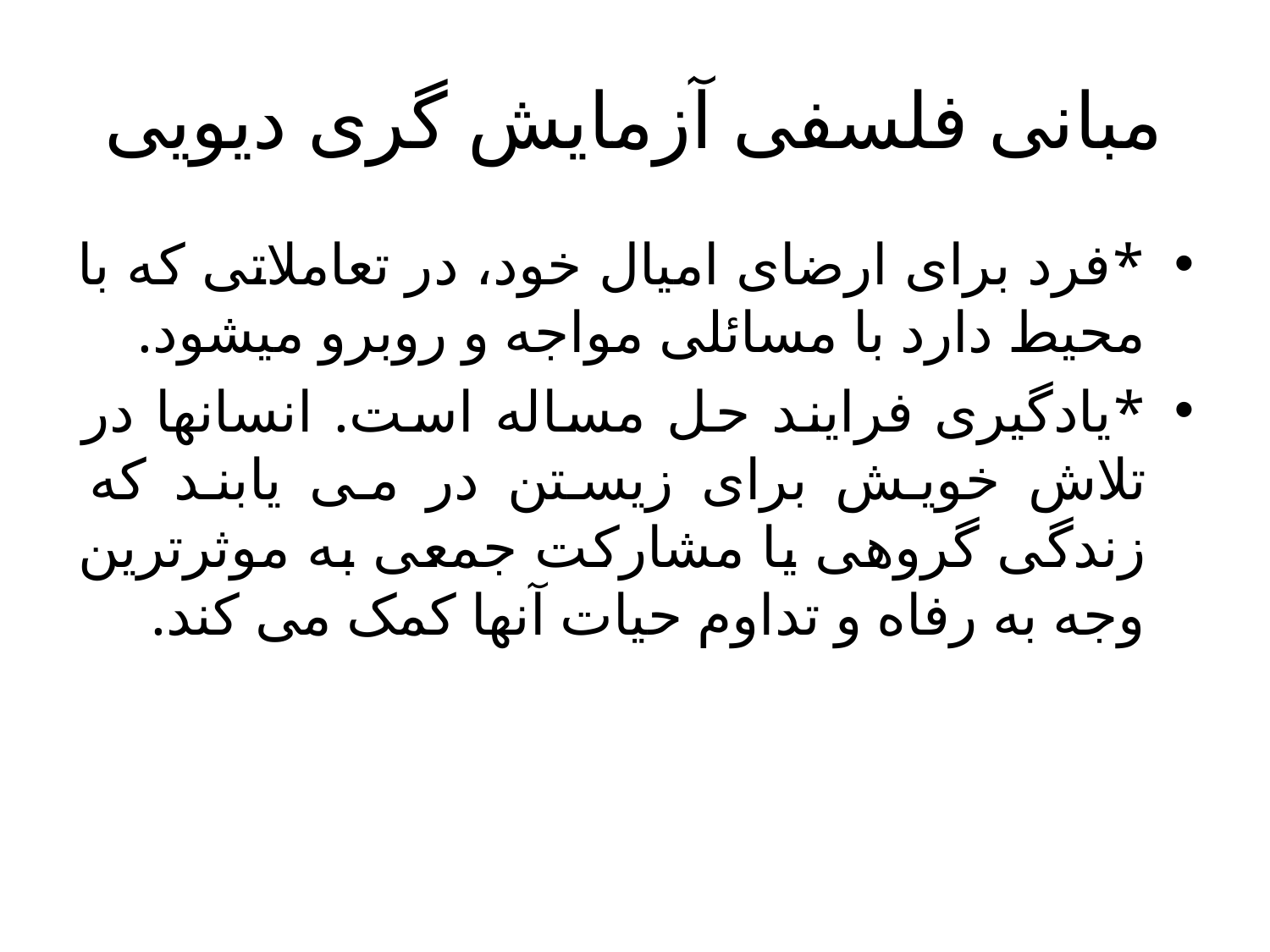

# مبانی فلسفی آزمایش گری دیویی
*فرد برای ارضای امیال خود، در تعاملاتی که با محیط دارد با مسائلی مواجه و روبرو میشود.
*یادگیری فرایند حل مساله است. انسانها در تلاش خویش برای زیستن در می یابند که زندگی گروهی یا مشارکت جمعی به موثرترین وجه به رفاه و تداوم حیات آنها کمک می کند.